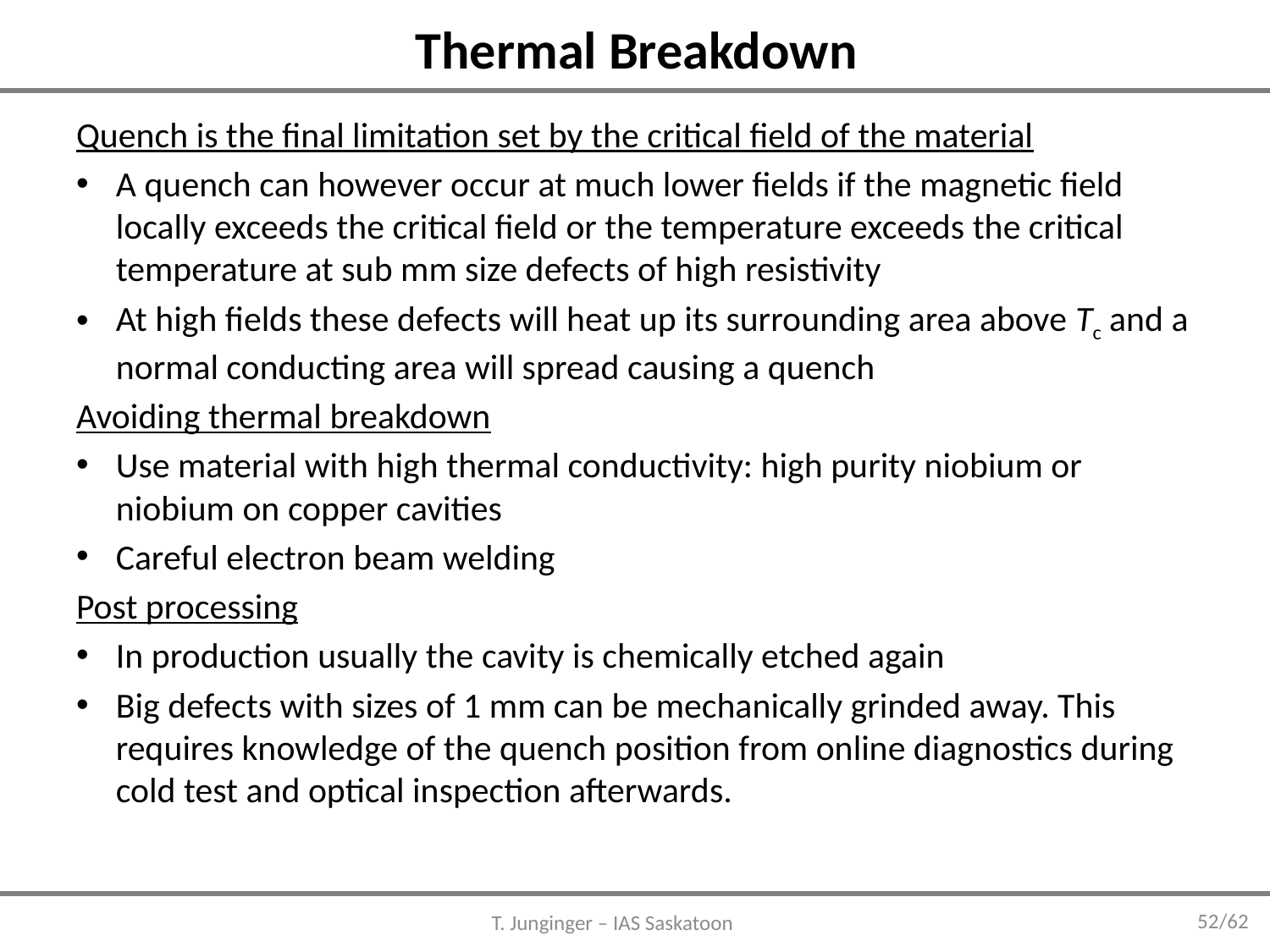

# Thermal Breakdown
Quench is the final limitation set by the critical field of the material
A quench can however occur at much lower fields if the magnetic field locally exceeds the critical field or the temperature exceeds the critical temperature at sub mm size defects of high resistivity
At high fields these defects will heat up its surrounding area above Tc and a normal conducting area will spread causing a quench
Avoiding thermal breakdown
Use material with high thermal conductivity: high purity niobium or niobium on copper cavities
Careful electron beam welding
Post processing
In production usually the cavity is chemically etched again
Big defects with sizes of 1 mm can be mechanically grinded away. This requires knowledge of the quench position from online diagnostics during cold test and optical inspection afterwards.
52/62
T. Junginger – IAS Saskatoon